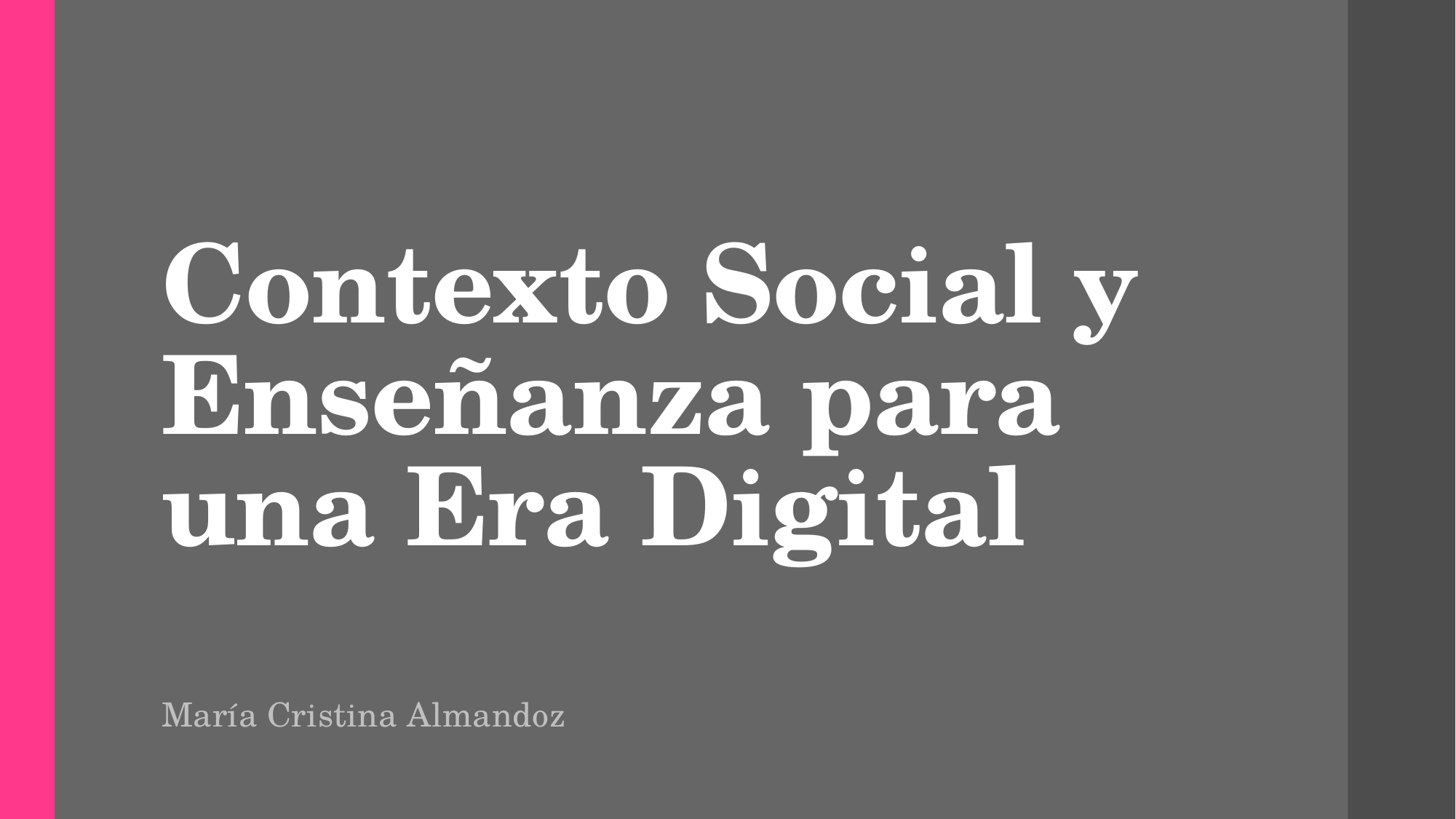

# Contexto Social y Enseñanza para una Era Digital
María Cristina Almandoz